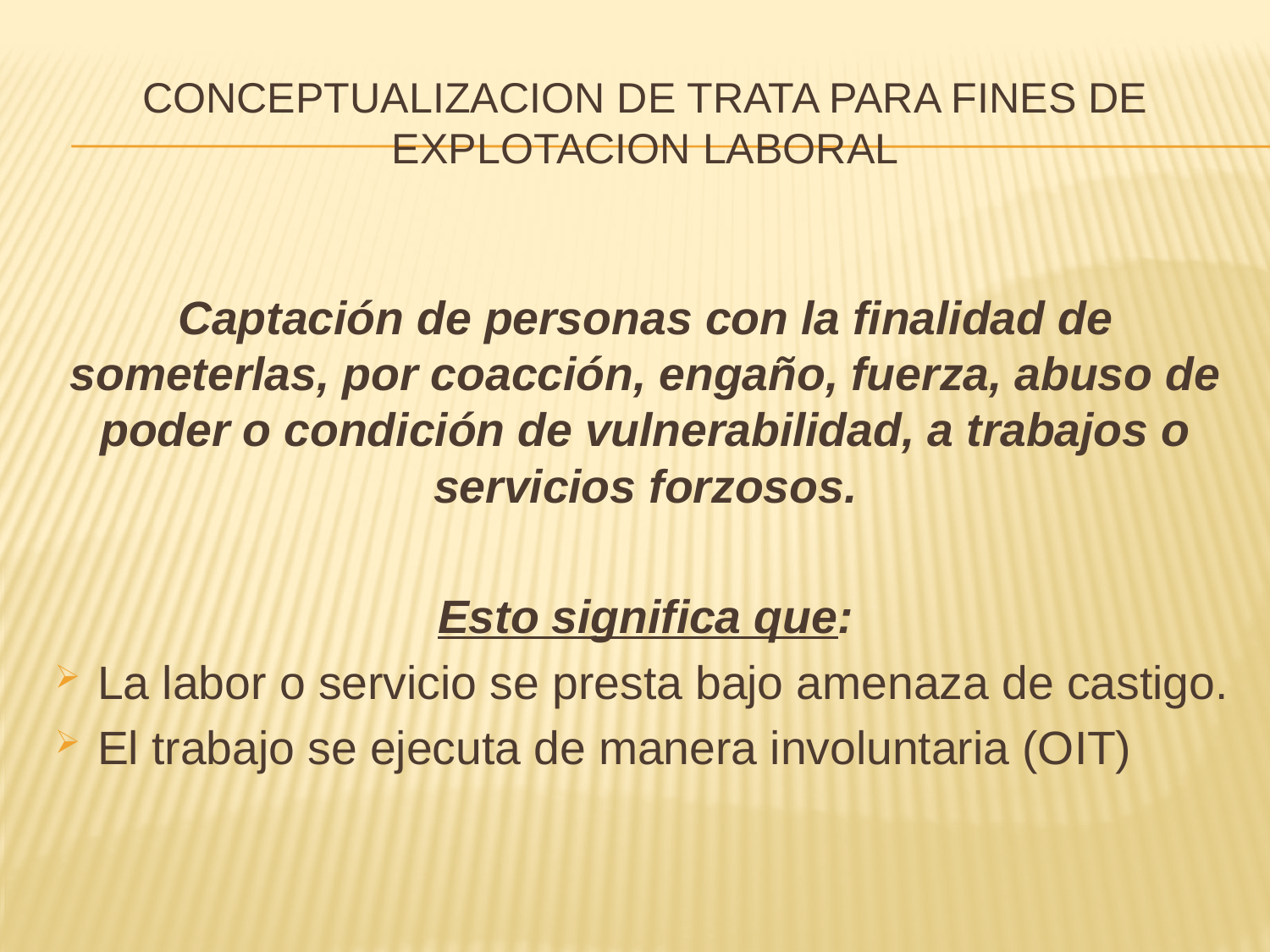

# CONCEPTUALIZACION DE TRATA PARA FINES DE EXPLOTACION LABORAL

Captación de personas con la finalidad de someterlas, por coacción, engaño, fuerza, abuso de poder o condición de vulnerabilidad, a trabajos o servicios forzosos.

Esto significa que:
La labor o servicio se presta bajo amenaza de castigo.
El trabajo se ejecuta de manera involuntaria (OIT)